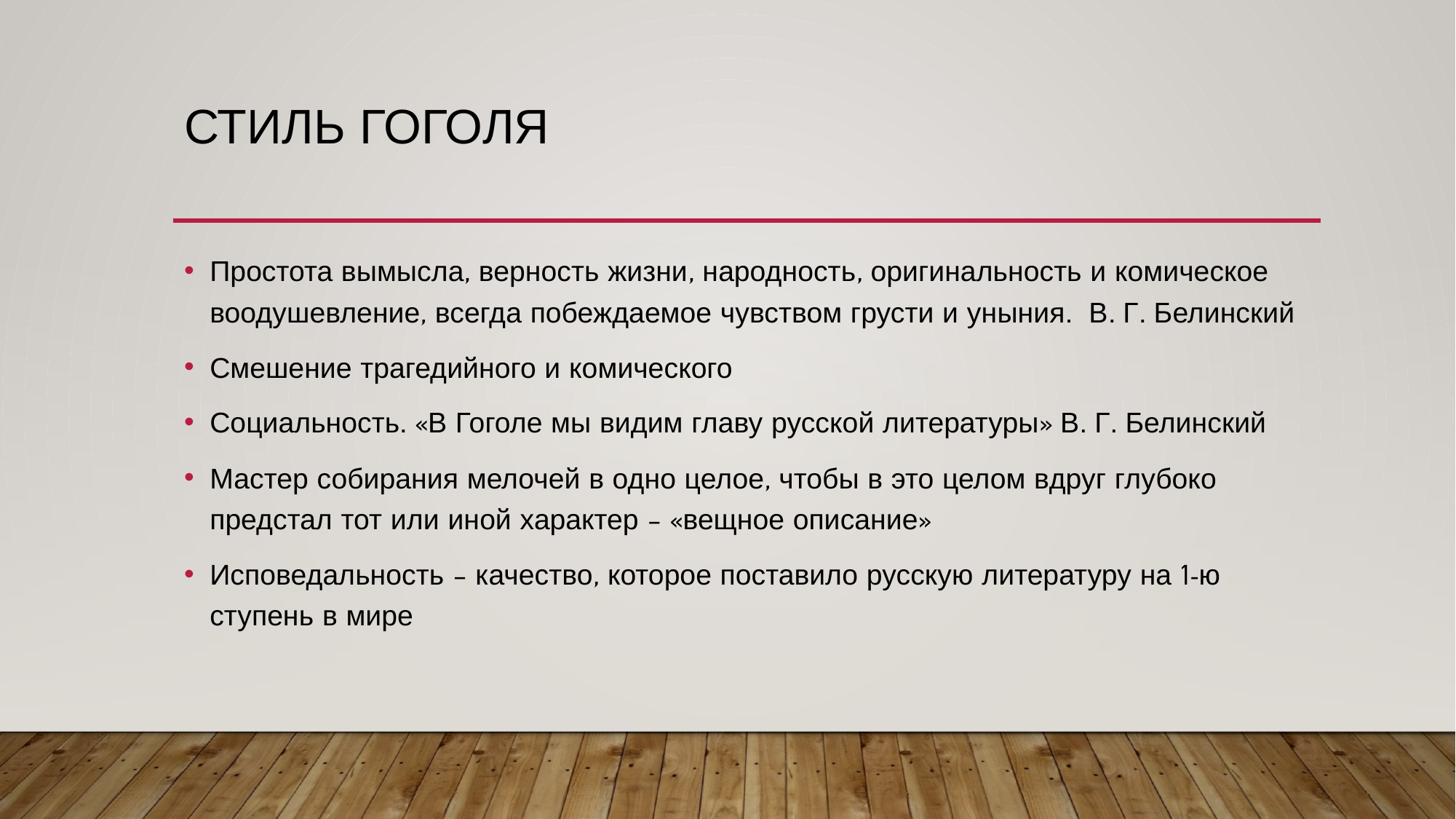

# Стиль гоголя
Простота вымысла, верность жизни, народность, оригинальность и комическое воодушевление, всегда побеждаемое чувством грусти и уныния.  В. Г. Белинский
Смешение трагедийного и комического
Социальность. «В Гоголе мы видим главу русской литературы» В. Г. Белинский
Мастер собирания мелочей в одно целое, чтобы в это целом вдруг глубоко предстал тот или иной характер – «вещное описание»
Исповедальность – качество, которое поставило русскую литературу на 1-ю ступень в мире